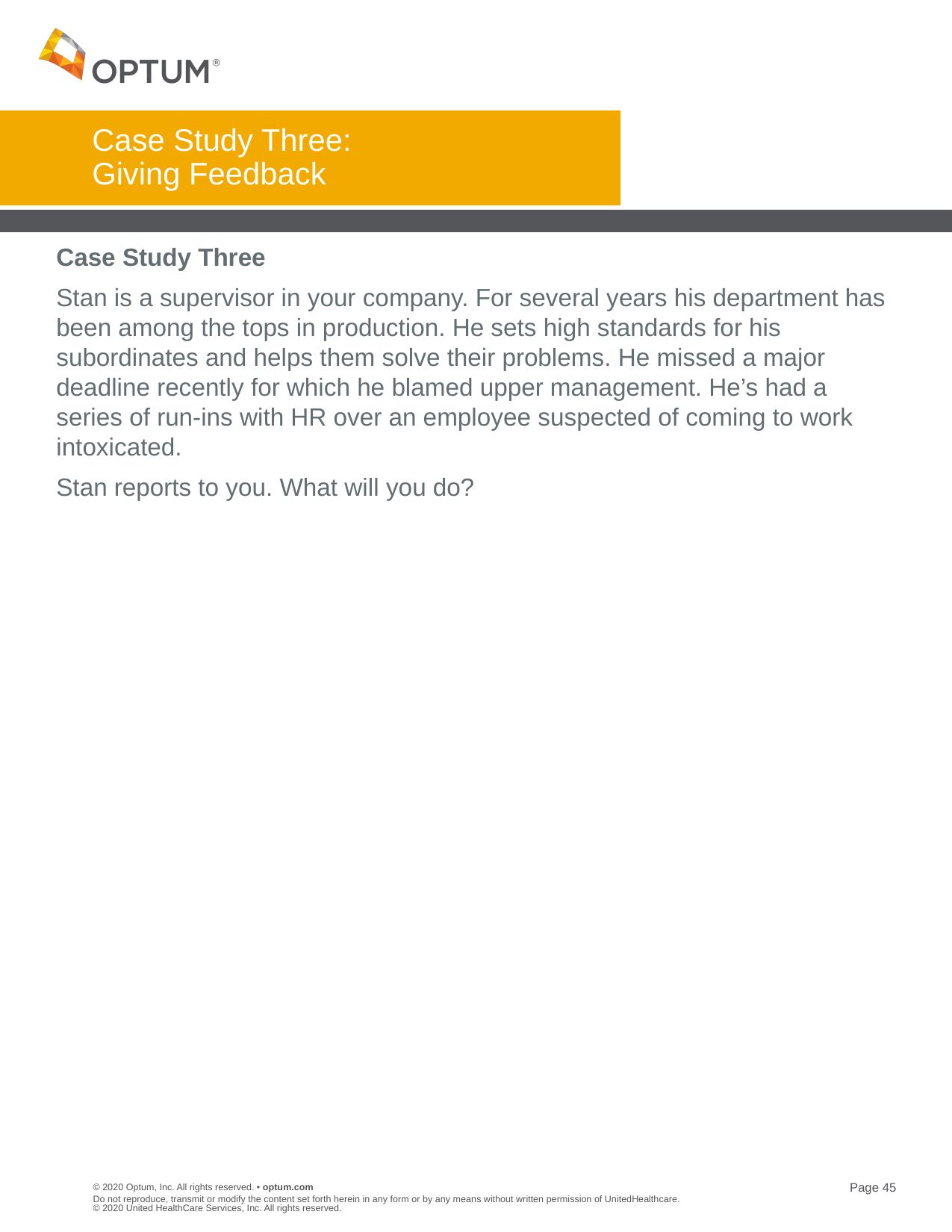

# Case Study Three: Giving Feedback
Case Study Three
Stan is a supervisor in your company. For several years his department has been among the tops in production. He sets high standards for his subordinates and helps them solve their problems. He missed a major deadline recently for which he blamed upper management. He’s had a series of run-ins with HR over an employee suspected of coming to work intoxicated.
Stan reports to you. What will you do?
Do not reproduce, transmit or modify the content set forth herein in any form or by any means without written permission of UnitedHealthcare. © 2020 United HealthCare Services, Inc. All rights reserved.